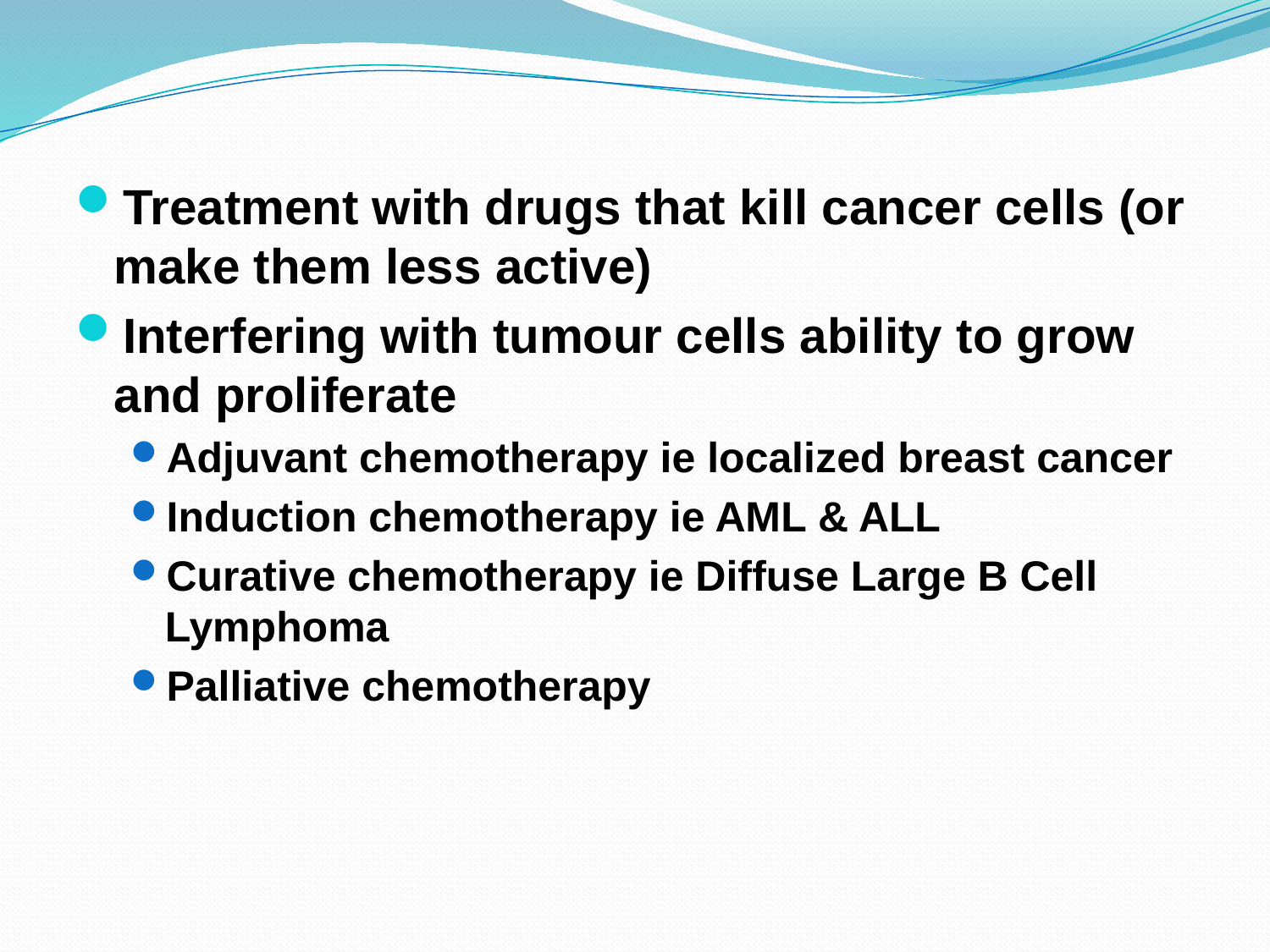

Treatment with drugs that kill cancer cells (or make them less active)
Interfering with tumour cells ability to grow and proliferate
Adjuvant chemotherapy ie localized breast cancer
Induction chemotherapy ie AML & ALL
Curative chemotherapy ie Diffuse Large B Cell Lymphoma
Palliative chemotherapy